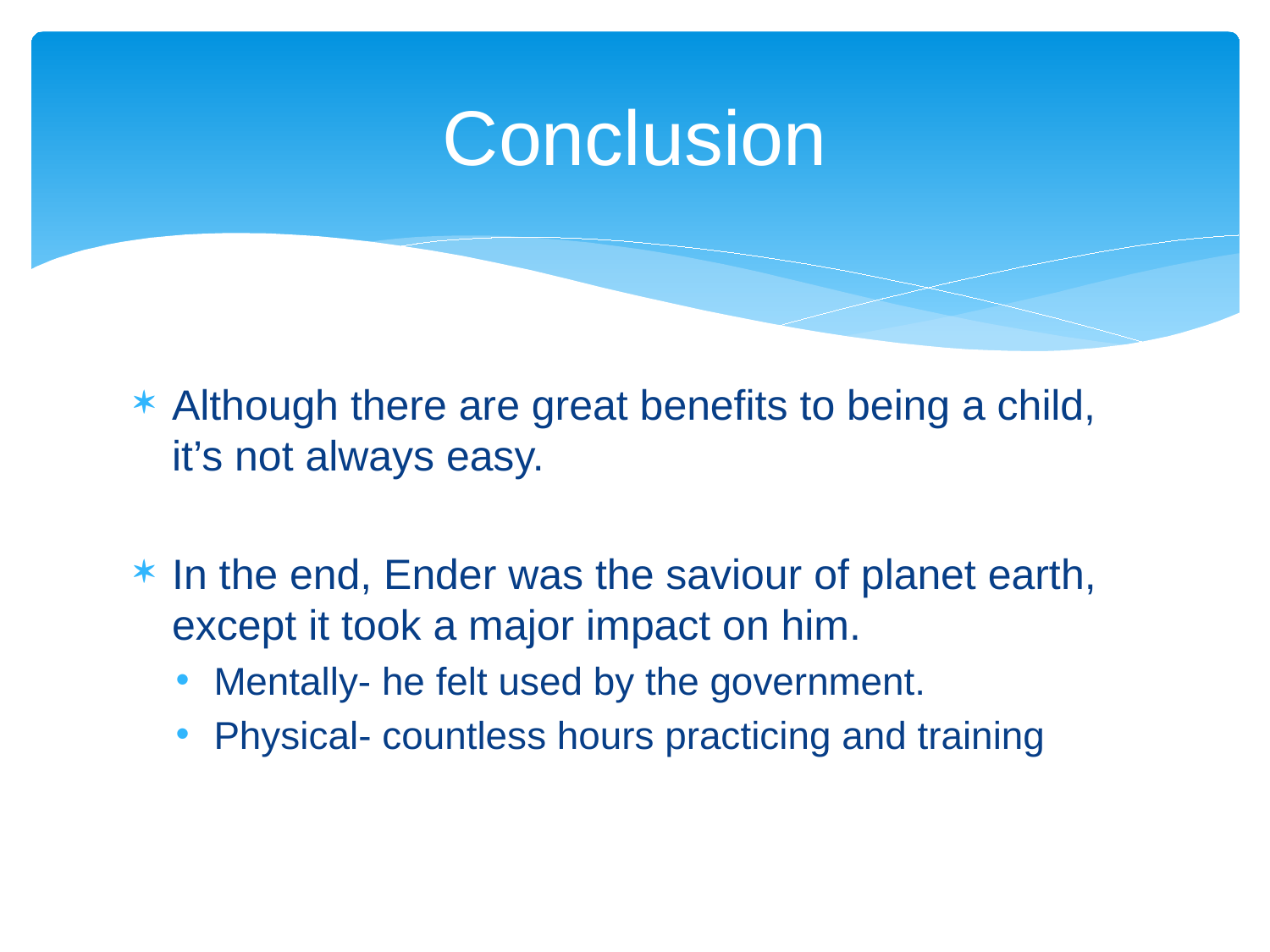

# Conclusion
Although there are great benefits to being a child, it’s not always easy.

In the end, Ender was the saviour of planet earth, except it took a major impact on him.
Mentally- he felt used by the government.
Physical- countless hours practicing and training